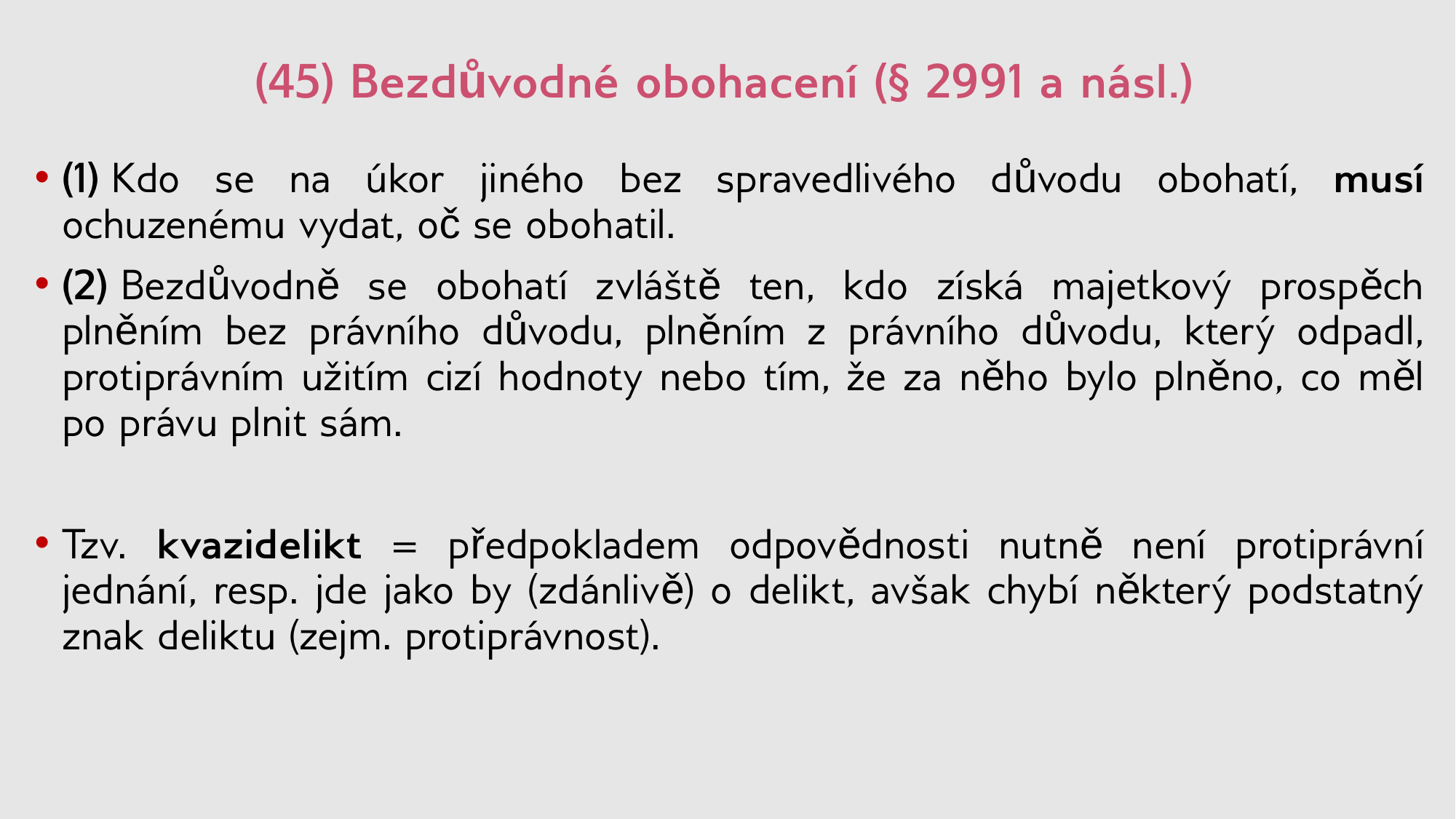

# (45) Bezdůvodné obohacení (§ 2991 a násl.)
(1) Kdo se na úkor jiného bez spravedlivého důvodu obohatí, musí ochuzenému vydat, oč se obohatil.
(2) Bezdůvodně se obohatí zvláště ten, kdo získá majetkový prospěch plněním bez právního důvodu, plněním z právního důvodu, který odpadl, protiprávním užitím cizí hodnoty nebo tím, že za něho bylo plněno, co měl po právu plnit sám.

Tzv. kvazidelikt = předpokladem odpovědnosti nutně není protiprávní jednání, resp. jde jako by (zdánlivě) o delikt, avšak chybí některý podstatný znak deliktu (zejm. protiprávnost).